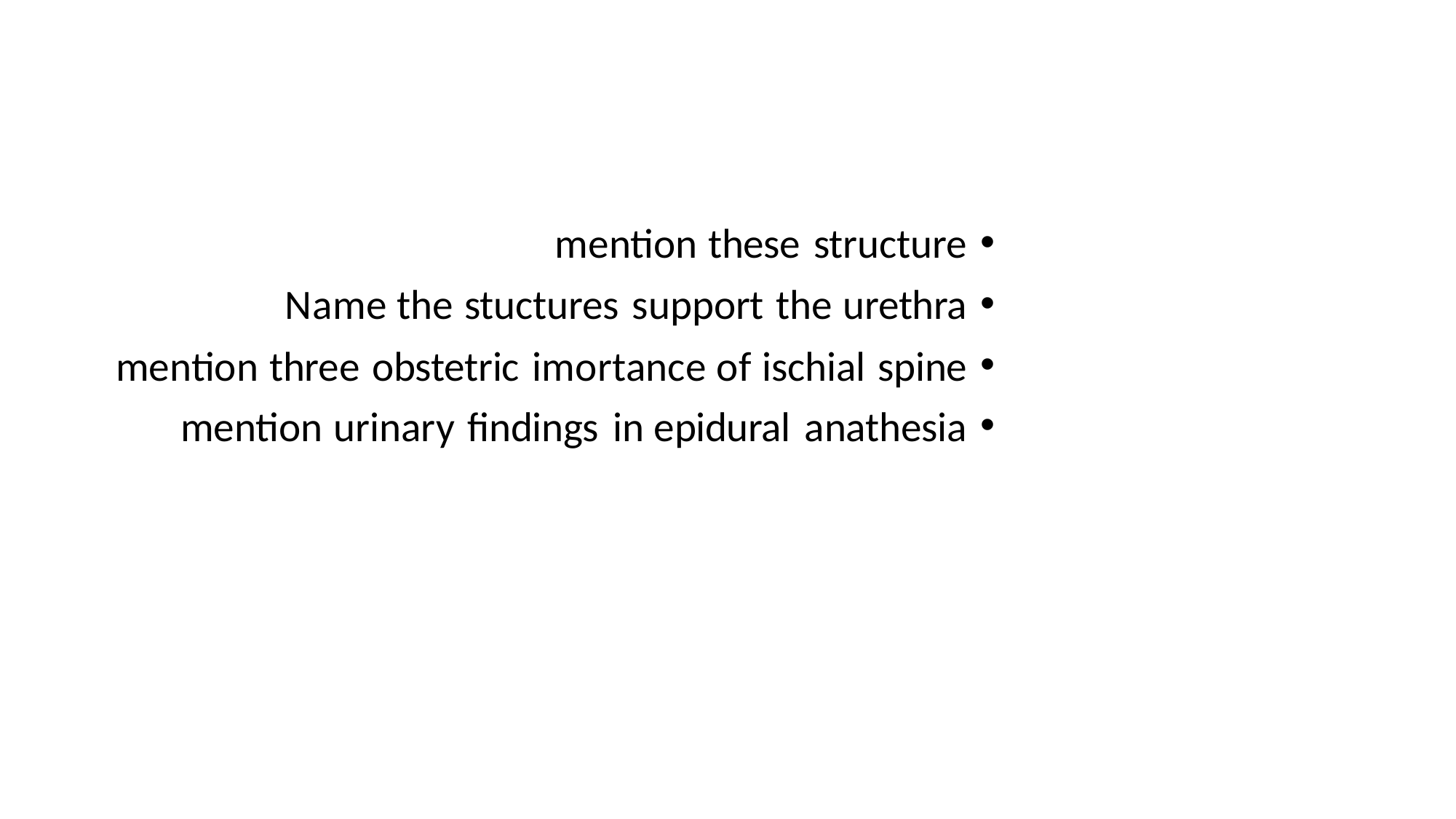

mention these structure
Name the stuctures support the urethra
mention three obstetric imortance of ischial spine
mention urinary findings in epidural anathesia